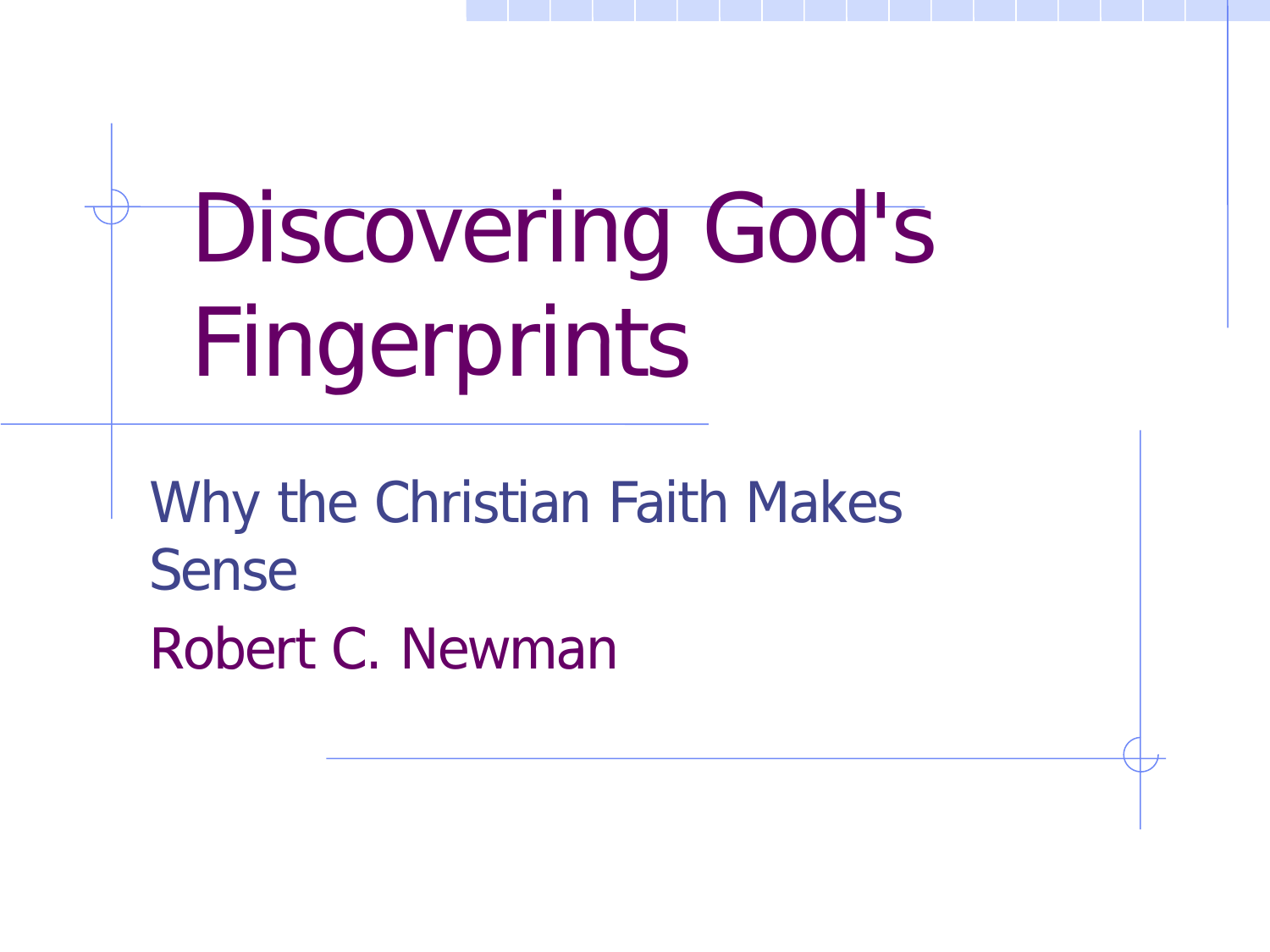

# Discovering God's Fingerprints
Why the Christian Faith Makes Sense
Robert C. Newman